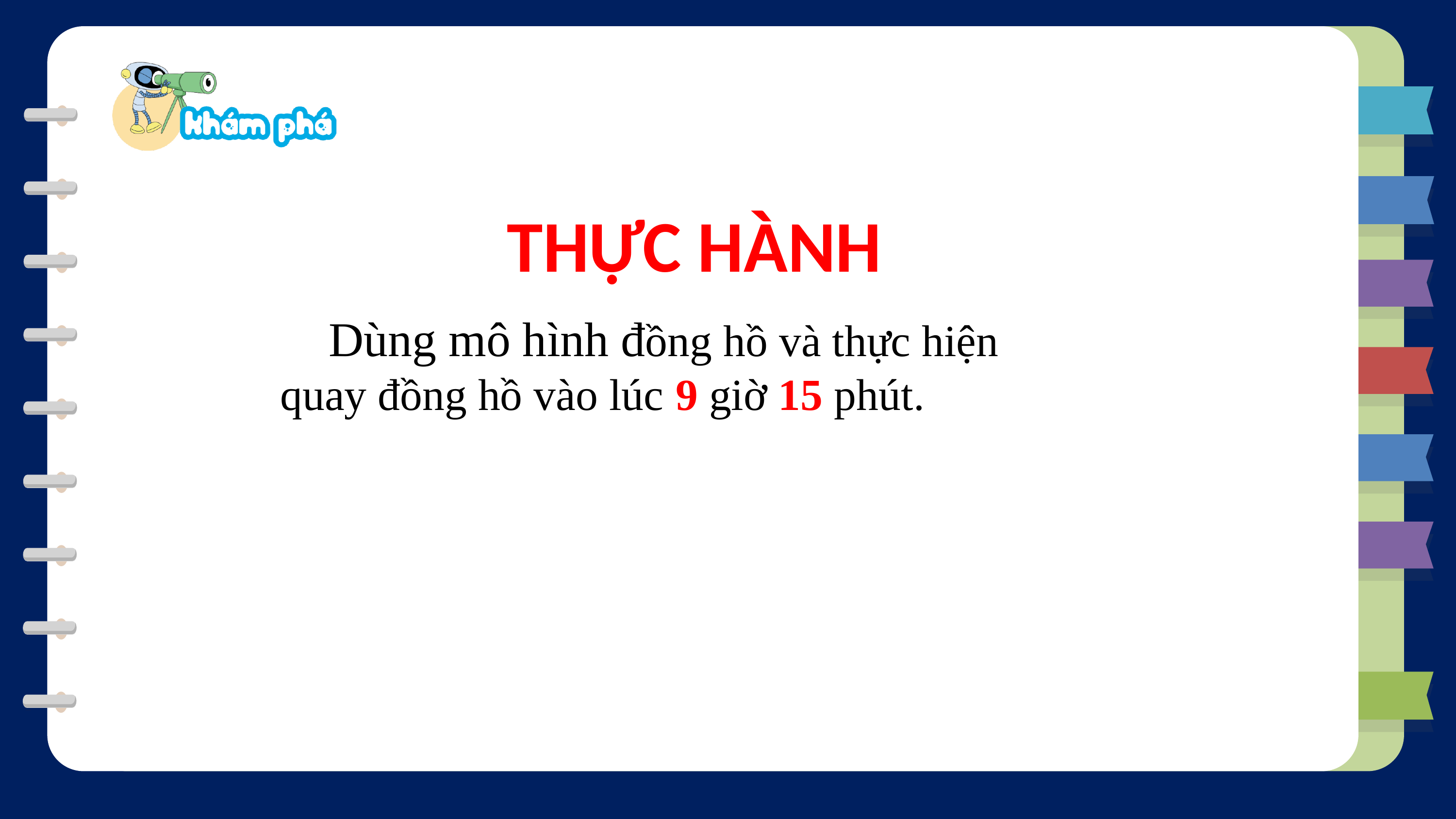

THỰC HÀNH
    Dùng mô hình đồng hồ và thực hiện quay đồng hồ vào lúc 9 giờ 15 phút.